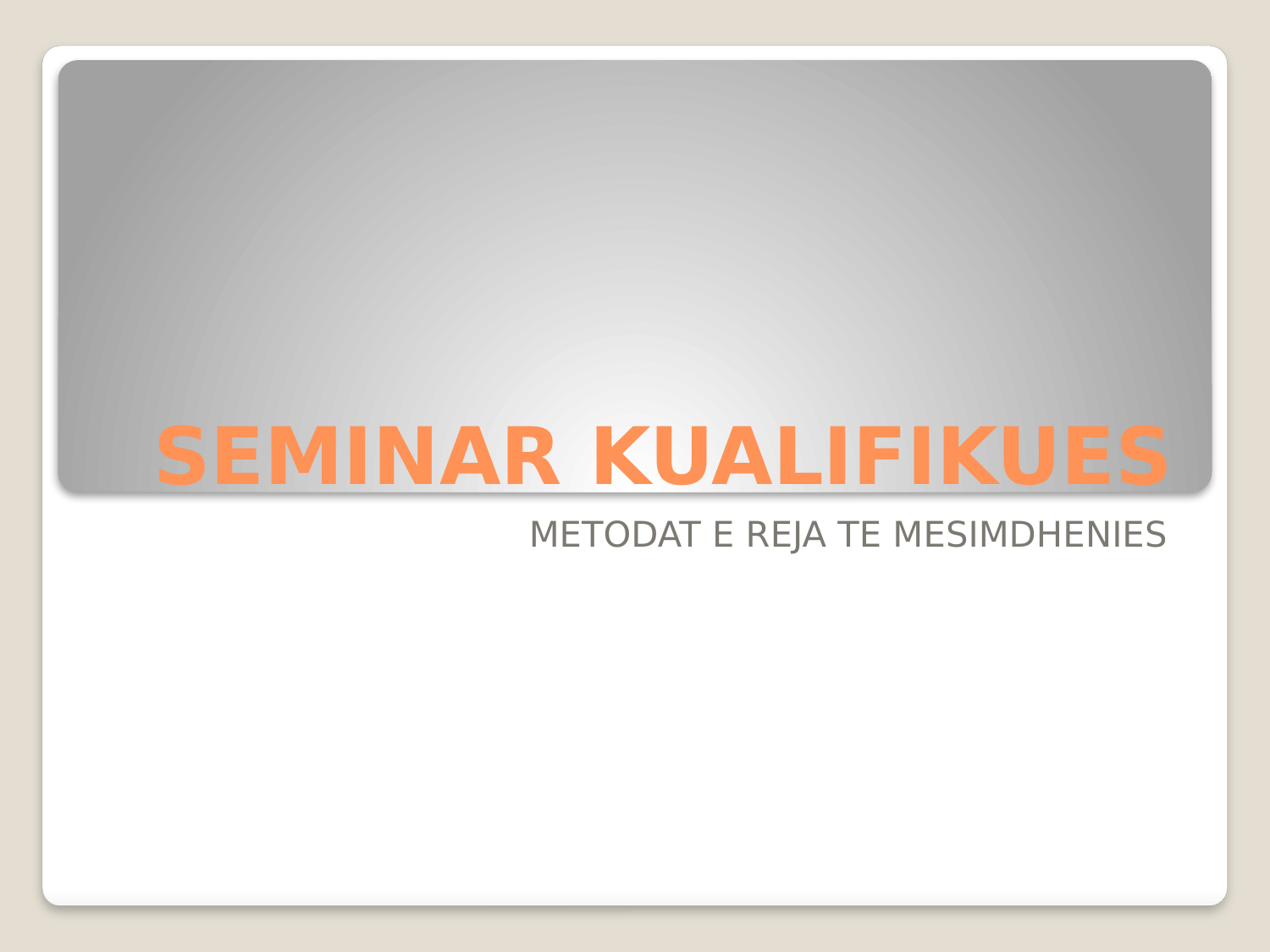

# SEMINAR KUALIFIKUES
METODAT E REJA TE MESIMDHENIES